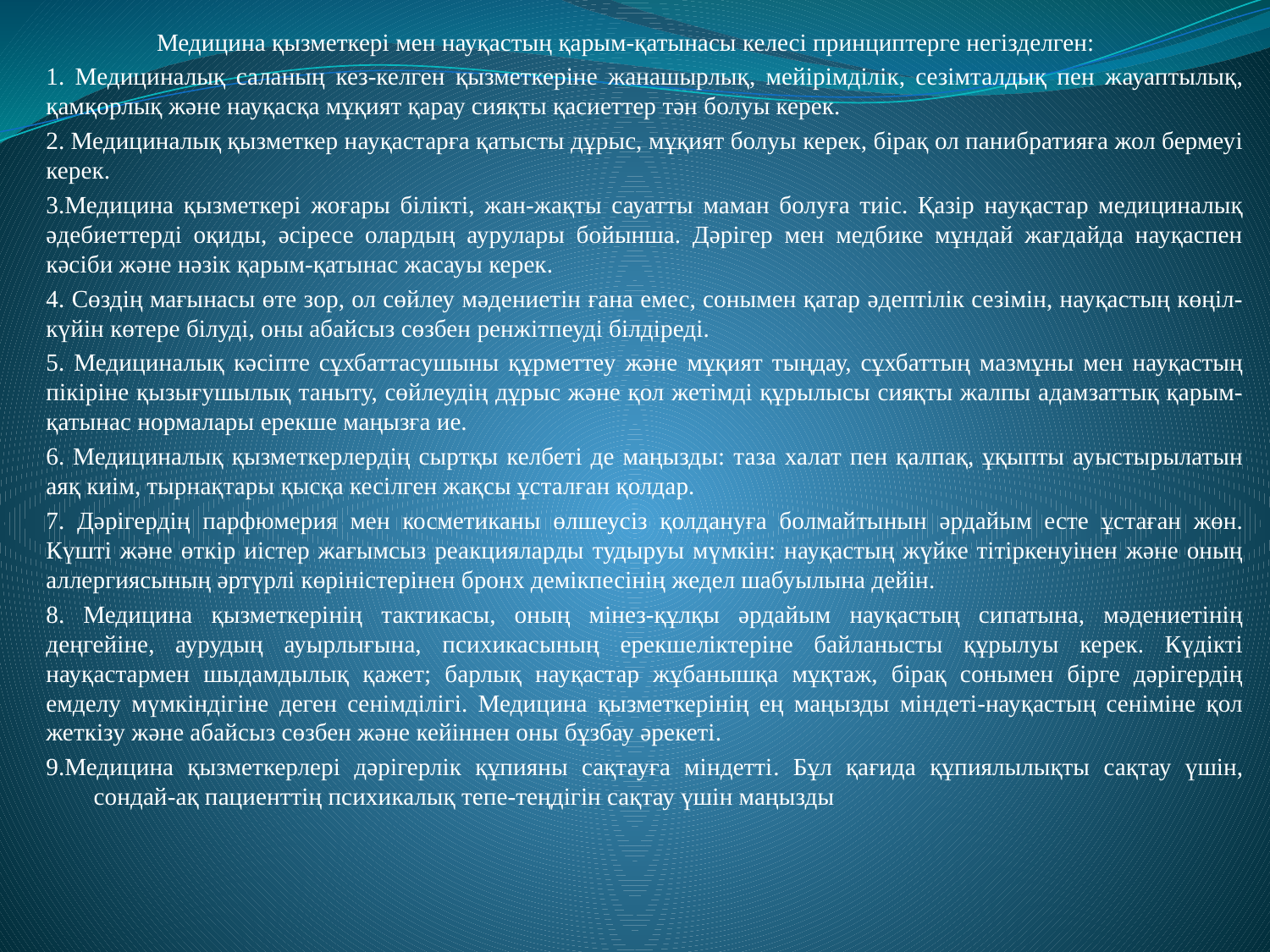

Медицина қызметкері мен науқастың қарым-қатынасы келесі принциптерге негізделген:
1. Медициналық саланың кез-келген қызметкеріне жанашырлық, мейірімділік, сезімталдық пен жауаптылық, қамқорлық және науқасқа мұқият қарау сияқты қасиеттер тән болуы керек.
2. Медициналық қызметкер науқастарға қатысты дұрыс, мұқият болуы керек, бірақ ол панибратияға жол бермеуі керек.
3.Медицина қызметкері жоғары білікті, жан-жақты сауатты маман болуға тиіс. Қазір науқастар медициналық әдебиеттерді оқиды, әсіресе олардың аурулары бойынша. Дәрігер мен медбике мұндай жағдайда науқаспен кәсіби және нәзік қарым-қатынас жасауы керек.
4. Сөздің мағынасы өте зор, ол сөйлеу мәдениетін ғана емес, сонымен қатар әдептілік сезімін, науқастың көңіл-күйін көтере білуді, оны абайсыз сөзбен ренжітпеуді білдіреді.
5. Медициналық кәсіпте сұхбаттасушыны құрметтеу және мұқият тыңдау, сұхбаттың мазмұны мен науқастың пікіріне қызығушылық таныту, сөйлеудің дұрыс және қол жетімді құрылысы сияқты жалпы адамзаттық қарым-қатынас нормалары ерекше маңызға ие.
6. Медициналық қызметкерлердің сыртқы келбеті де маңызды: таза халат пен қалпақ, ұқыпты ауыстырылатын аяқ киім, тырнақтары қысқа кесілген жақсы ұсталған қолдар.
7. Дәрігердің парфюмерия мен косметиканы өлшеусіз қолдануға болмайтынын әрдайым есте ұстаған жөн. Күшті және өткір иістер жағымсыз реакцияларды тудыруы мүмкін: науқастың жүйке тітіркенуінен және оның аллергиясының әртүрлі көріністерінен бронх демікпесінің жедел шабуылына дейін.
8. Медицина қызметкерінің тактикасы, оның мінез-құлқы әрдайым науқастың сипатына, мәдениетінің деңгейіне, аурудың ауырлығына, психикасының ерекшеліктеріне байланысты құрылуы керек. Күдікті науқастармен шыдамдылық қажет; барлық науқастар жұбанышқа мұқтаж, бірақ сонымен бірге дәрігердің емделу мүмкіндігіне деген сенімділігі. Медицина қызметкерінің ең маңызды міндеті-науқастың сеніміне қол жеткізу және абайсыз сөзбен және кейіннен оны бұзбау әрекеті.
9.Медицина қызметкерлері дәрігерлік құпияны сақтауға міндетті. Бұл қағида құпиялылықты сақтау үшін, сондай-ақ пациенттің психикалық тепе-теңдігін сақтау үшін маңызды